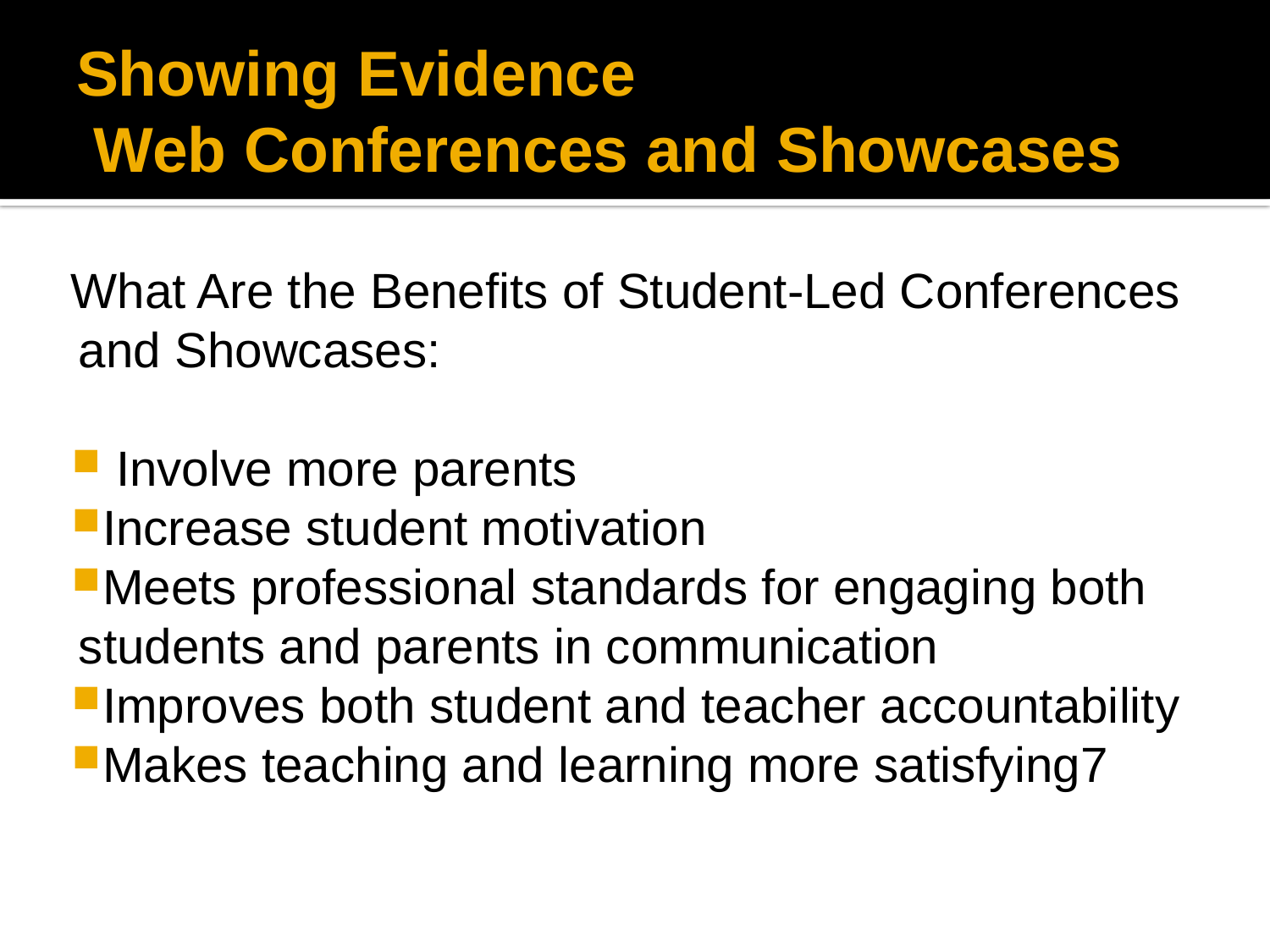

# Showing Evidence Web Conferences and Showcases
What Are the Benefits of Student-Led Conferences and Showcases:

 Involve more parents
Increase student motivation
Meets professional standards for engaging both students and parents in communication
Improves both student and teacher accountability
Makes teaching and learning more satisfying7